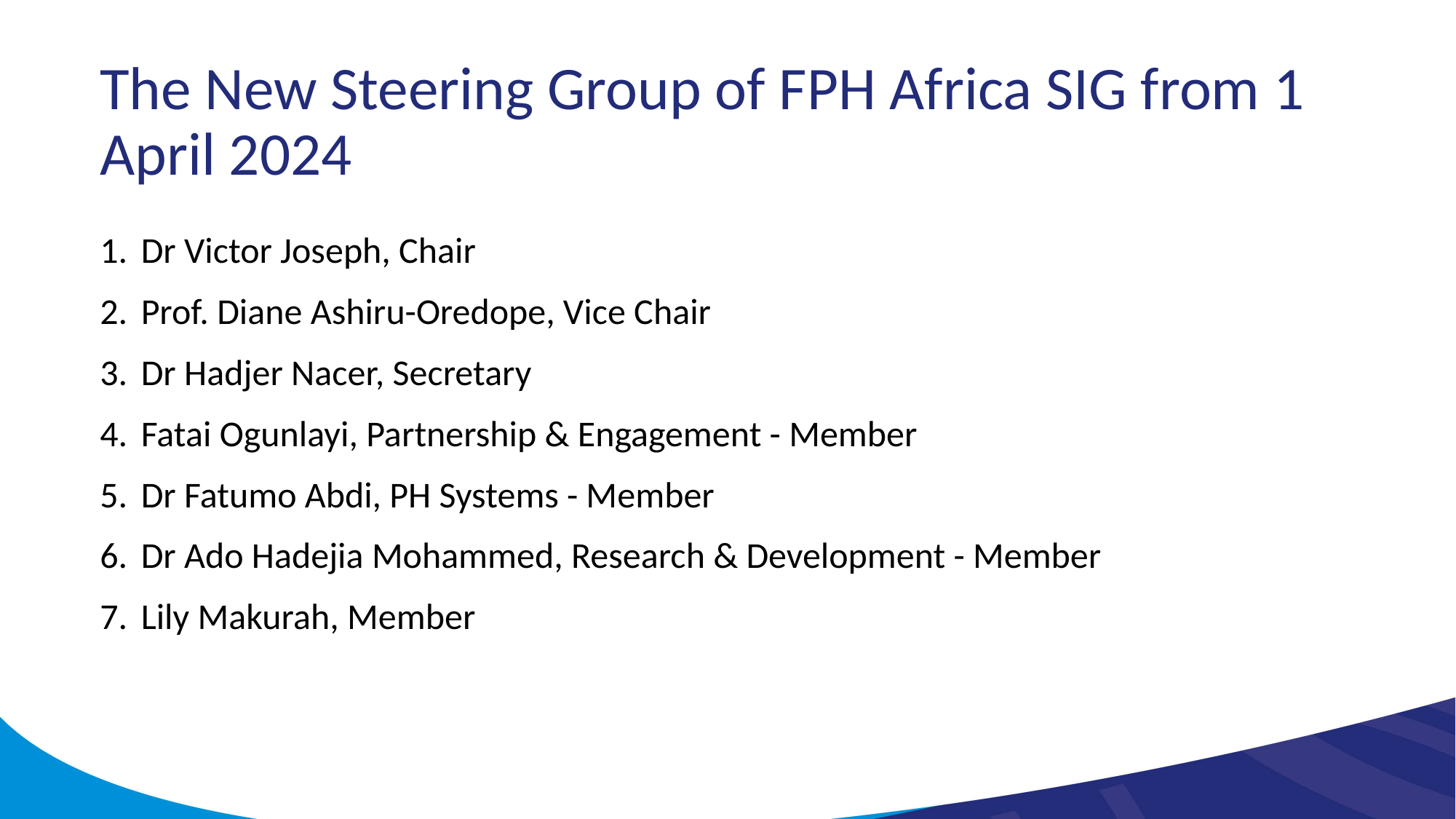

# The New Steering Group of FPH Africa SIG from 1 April 2024
Dr Victor Joseph, Chair
Prof. Diane Ashiru-Oredope, Vice Chair
Dr Hadjer Nacer, Secretary
Fatai Ogunlayi, Partnership & Engagement - Member
Dr Fatumo Abdi, PH Systems - Member
Dr Ado Hadejia Mohammed, Research & Development - Member
Lily Makurah, Member